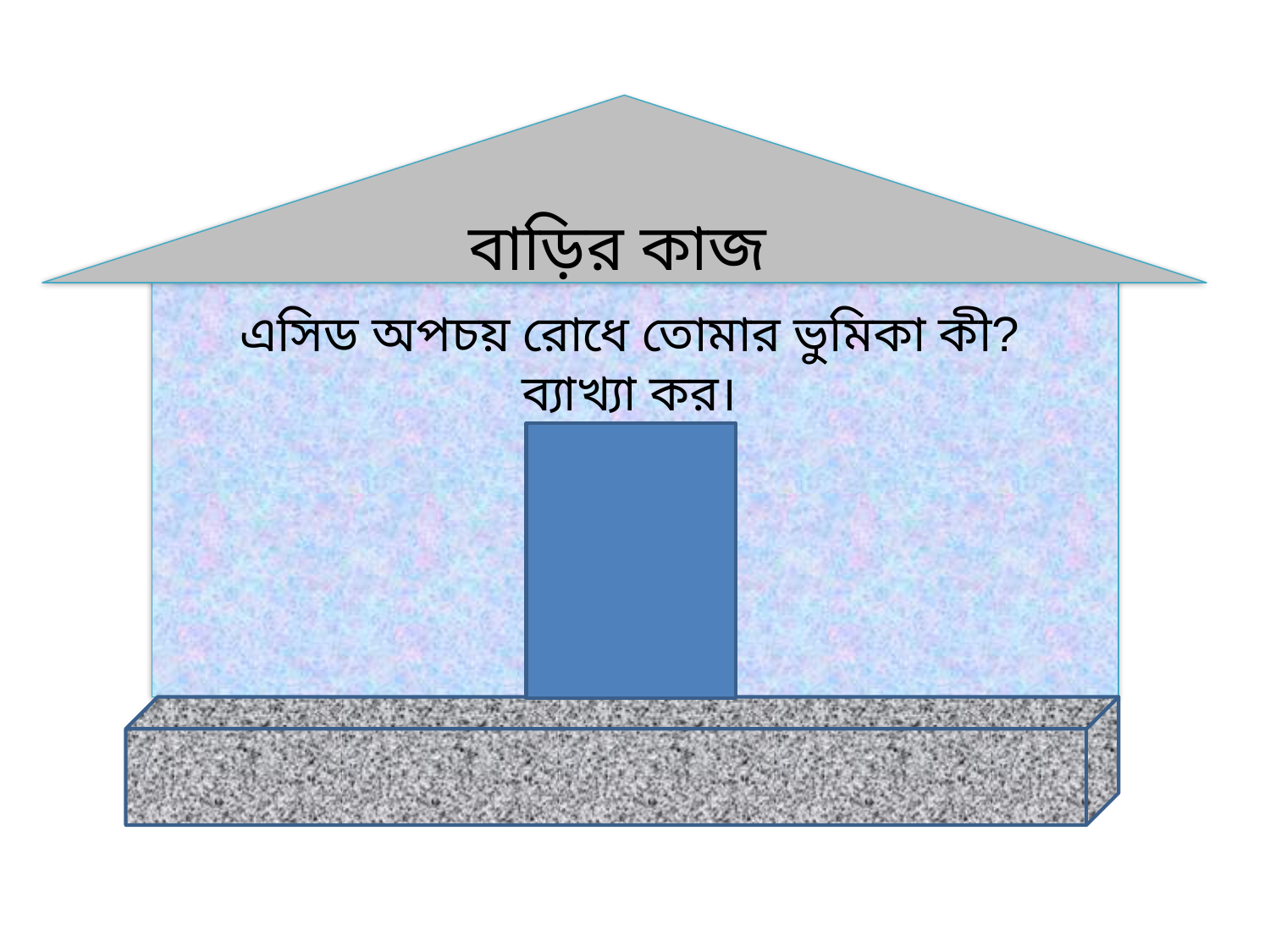

বাড়ির কাজ

এসিড অপচয় রোধে তোমার ভুমিকা কী? ব্যাখ্যা কর।